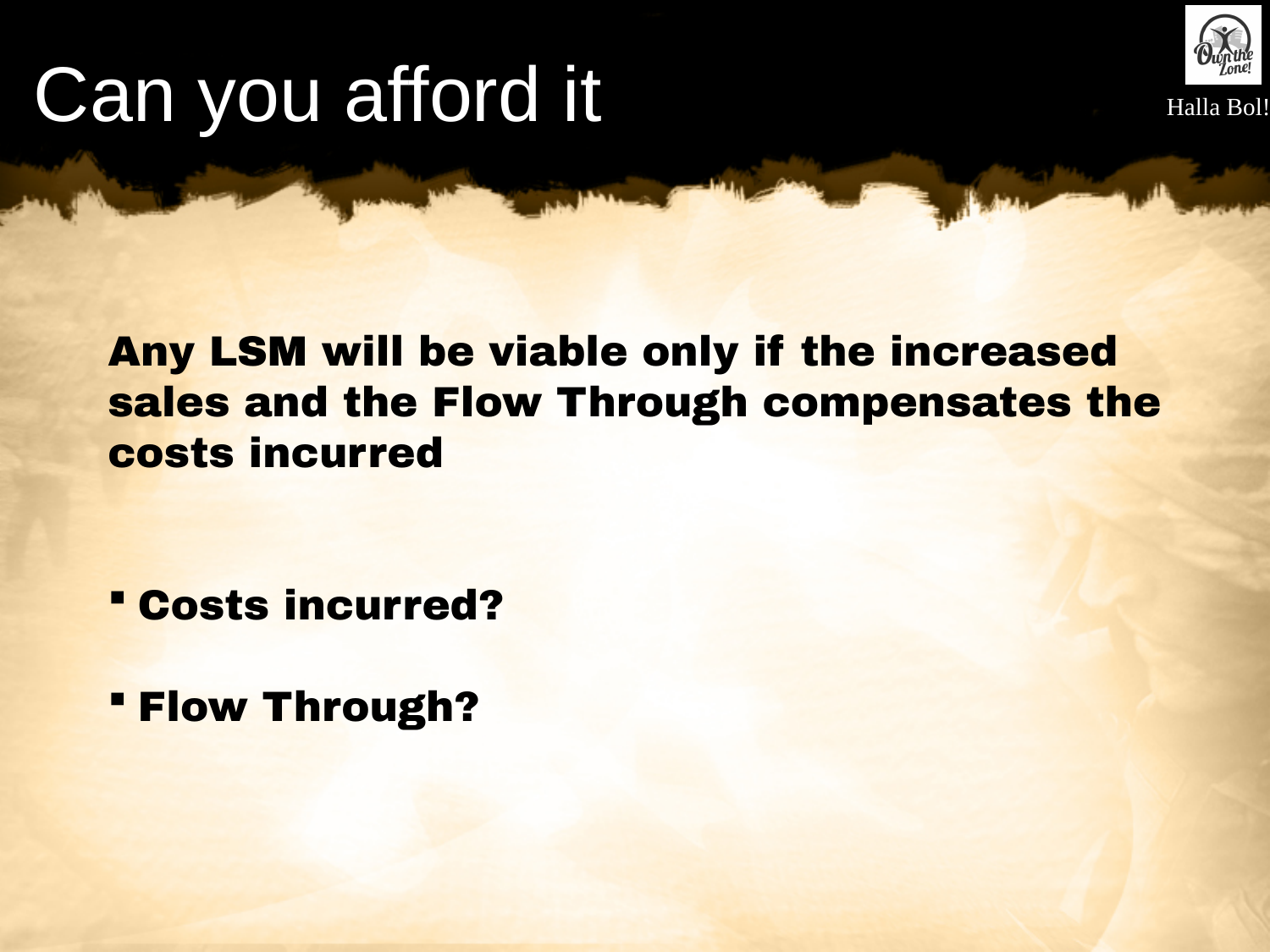

Can you afford it
Any LSM will be viable only if the increased sales and the Flow Through compensates the costs incurred

Costs incurred?

Flow Through?